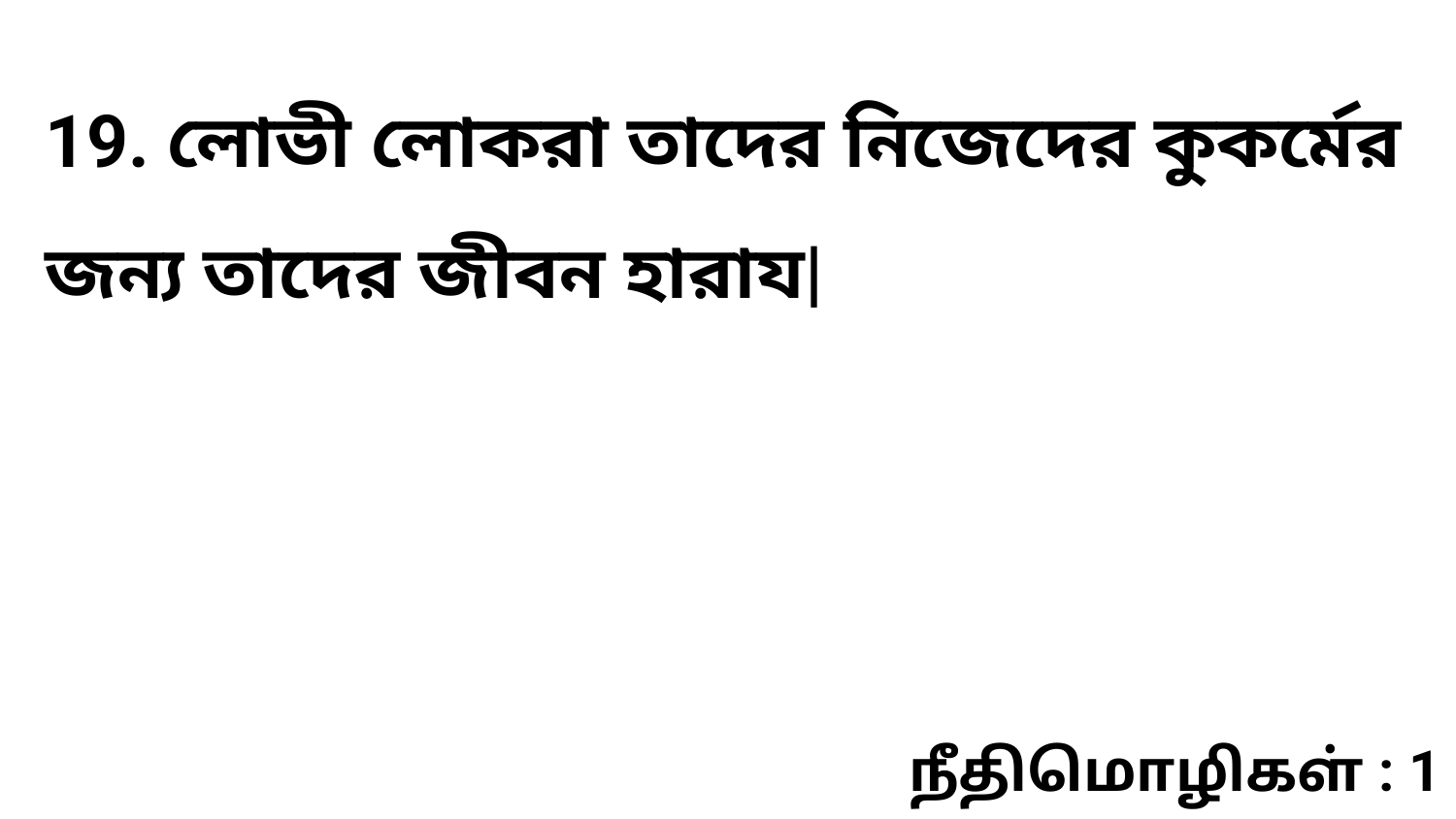

19. লোভী লোকরা তাদের নিজেদের কুকর্মের জন্য তাদের জীবন হারায|
நீதிமொழிகள் : 1